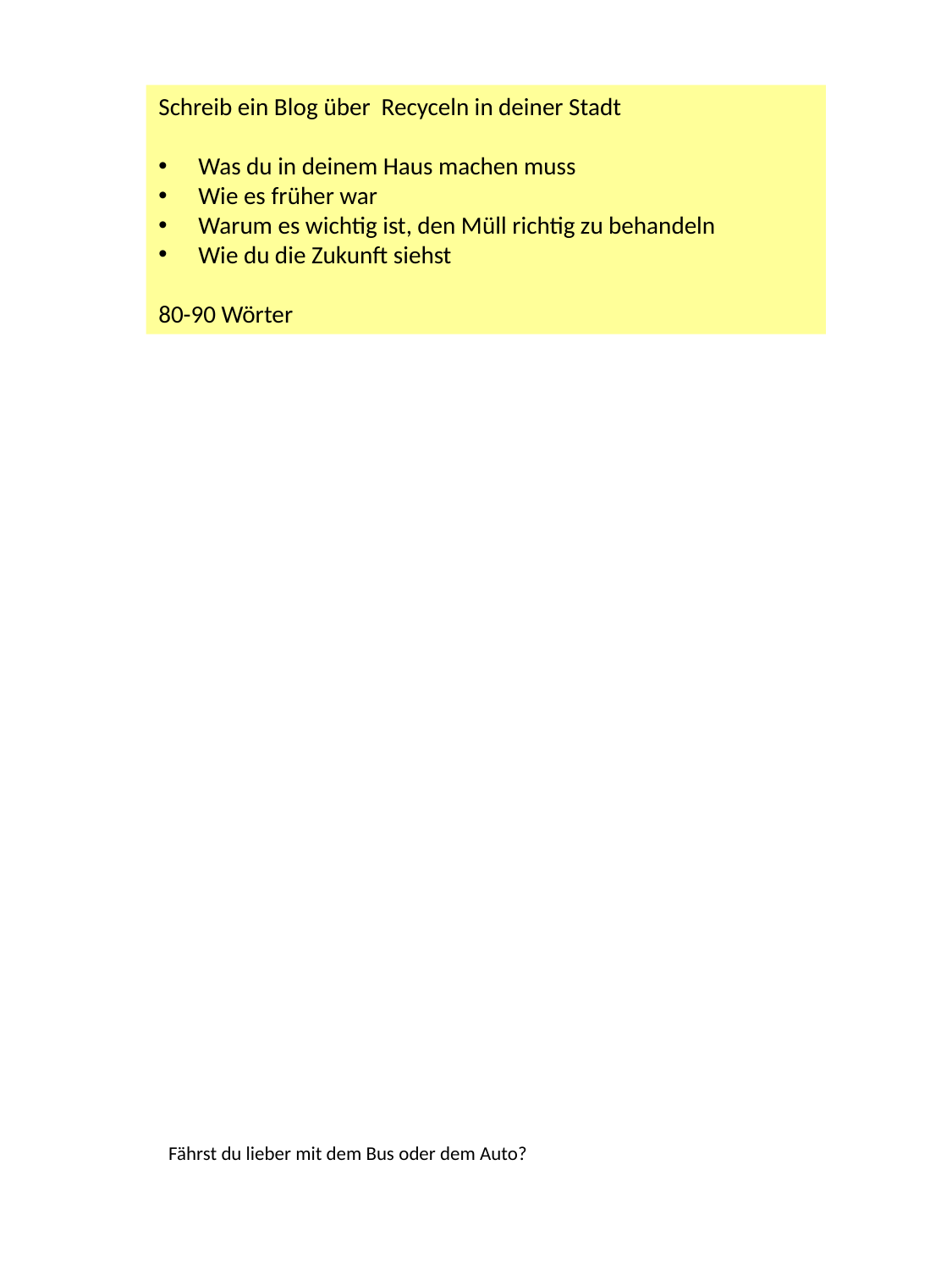

Schreib ein Blog über  Recyceln in deiner Stadt

Was du in deinem Haus machen muss
Wie es früher war
Warum es wichtig ist, den Müll richtig zu behandeln
Wie du die Zukunft siehst

80-90 Wörter
Fährst du lieber mit dem Bus oder dem Auto?